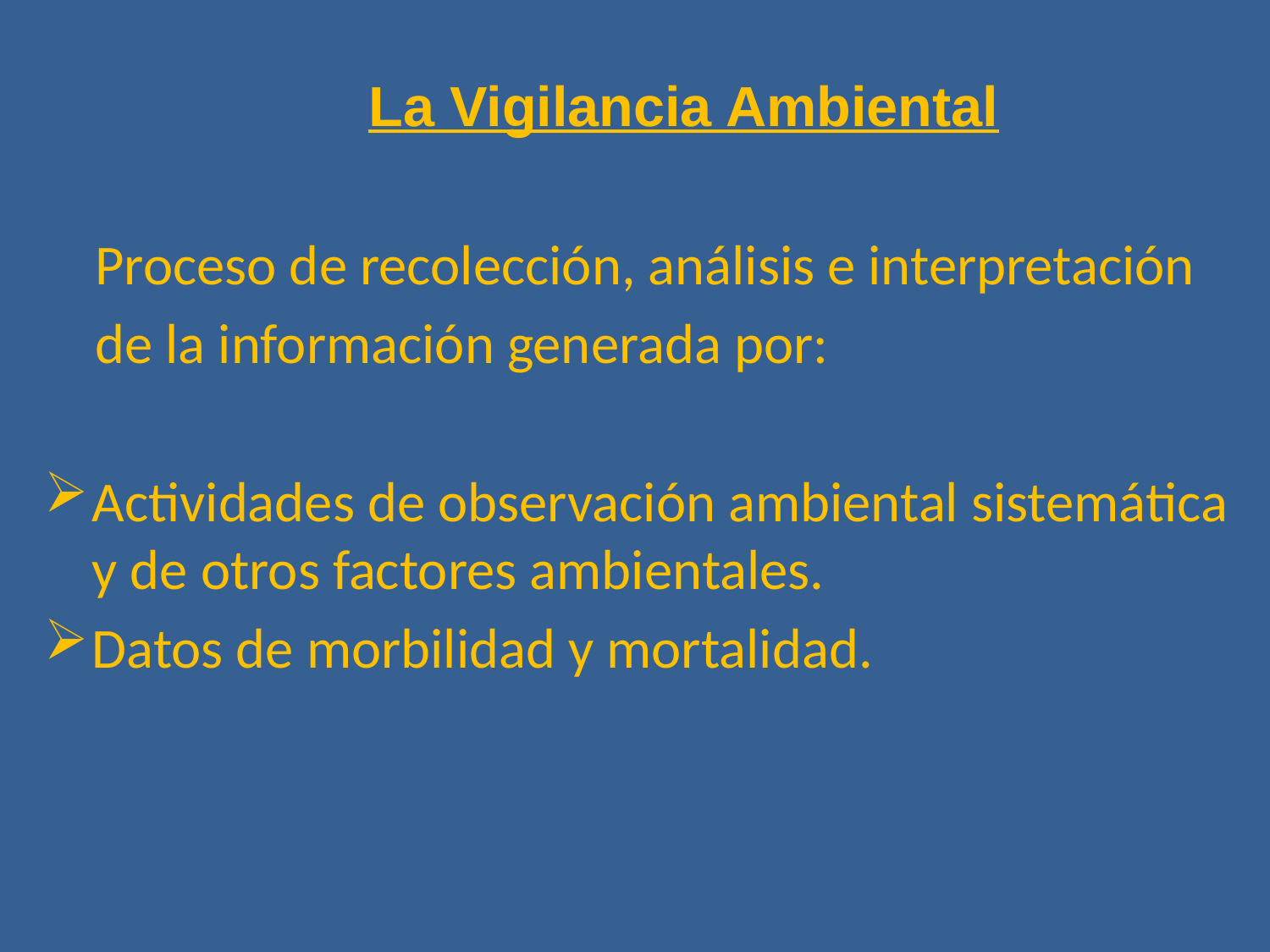

#
      La Vigilancia Ambiental

    Proceso de recolección, análisis e interpretación
    de la información generada por:

Actividades de observación ambiental sistemática y de otros factores ambientales.
Datos de morbilidad y mortalidad.